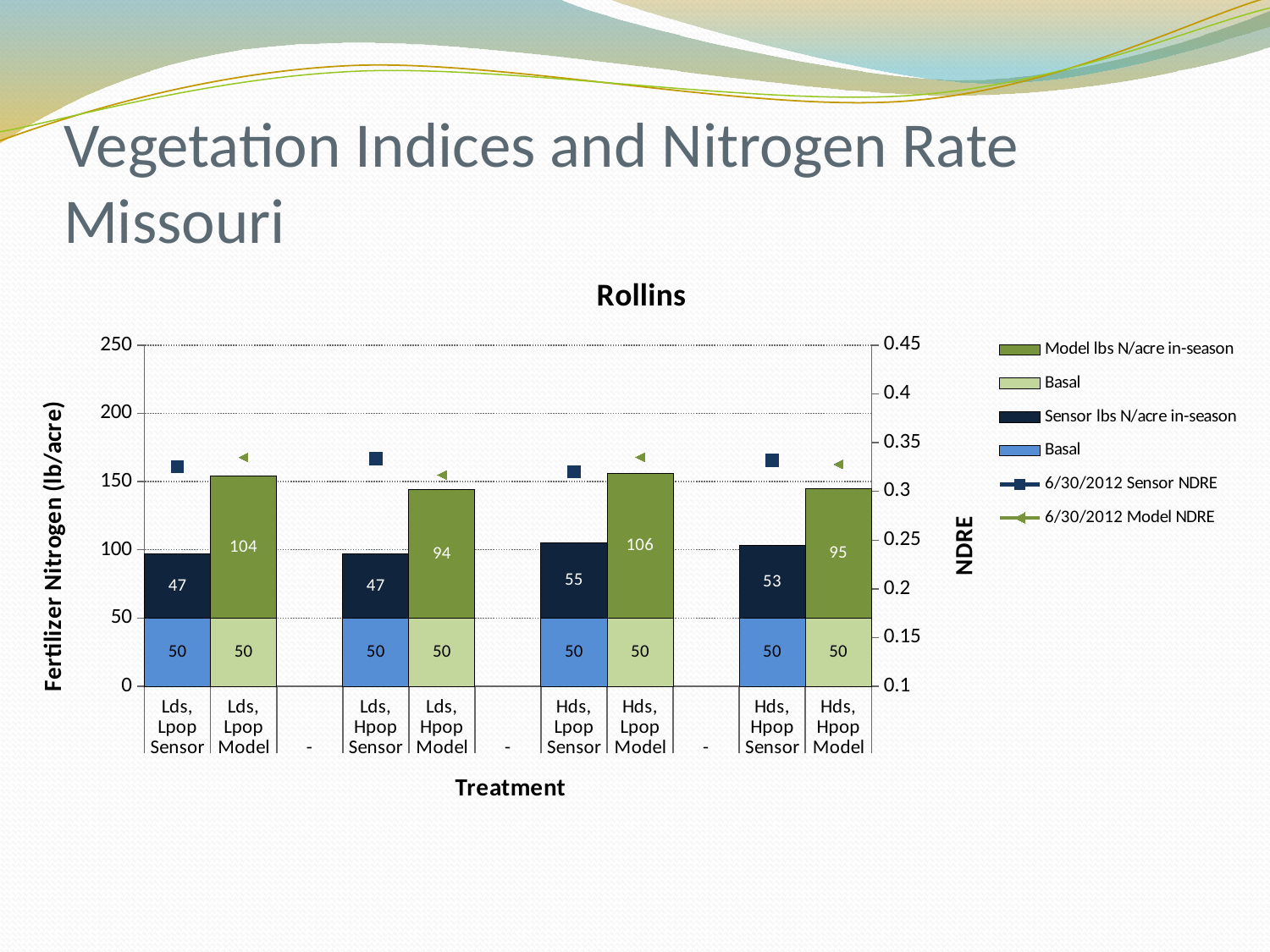

# Vegetation Indices and Nitrogen Rate Missouri

### Chart: Rollins

| Category | Basal | Sensor lbs N/acre in-season | Basal | Model lbs N/acre in-season | 6/30/2012 Sensor NDRE | 6/30/2012 Model NDRE |
|---|---|---|---|---|---|---|
| Lds, Lpop | 50.0 | 47.0 | None | None | 0.325275 | None |
| Lds, Lpop | None | None | 50.0 | 104.0 | None | 0.33496249999999994 |
|  | None | None | None | None | None | None |
| Lds, Hpop | 50.0 | 47.0 | None | None | 0.3336125 | None |
| Lds, Hpop | None | None | 50.0 | 94.0 | None | 0.3167875 |
|  | None | None | None | None | None | None |
| Hds, Lpop | 50.0 | 55.0 | None | None | 0.32008749999999997 | None |
| Hds, Lpop | None | None | 50.0 | 106.0 | None | 0.33494999999999997 |
|  | None | None | None | None | None | None |
| Hds, Hpop | 50.0 | 53.0 | None | None | 0.33176249999999996 | None |
| Hds, Hpop | None | None | 50.0 | 95.0 | None | 0.3278625 |